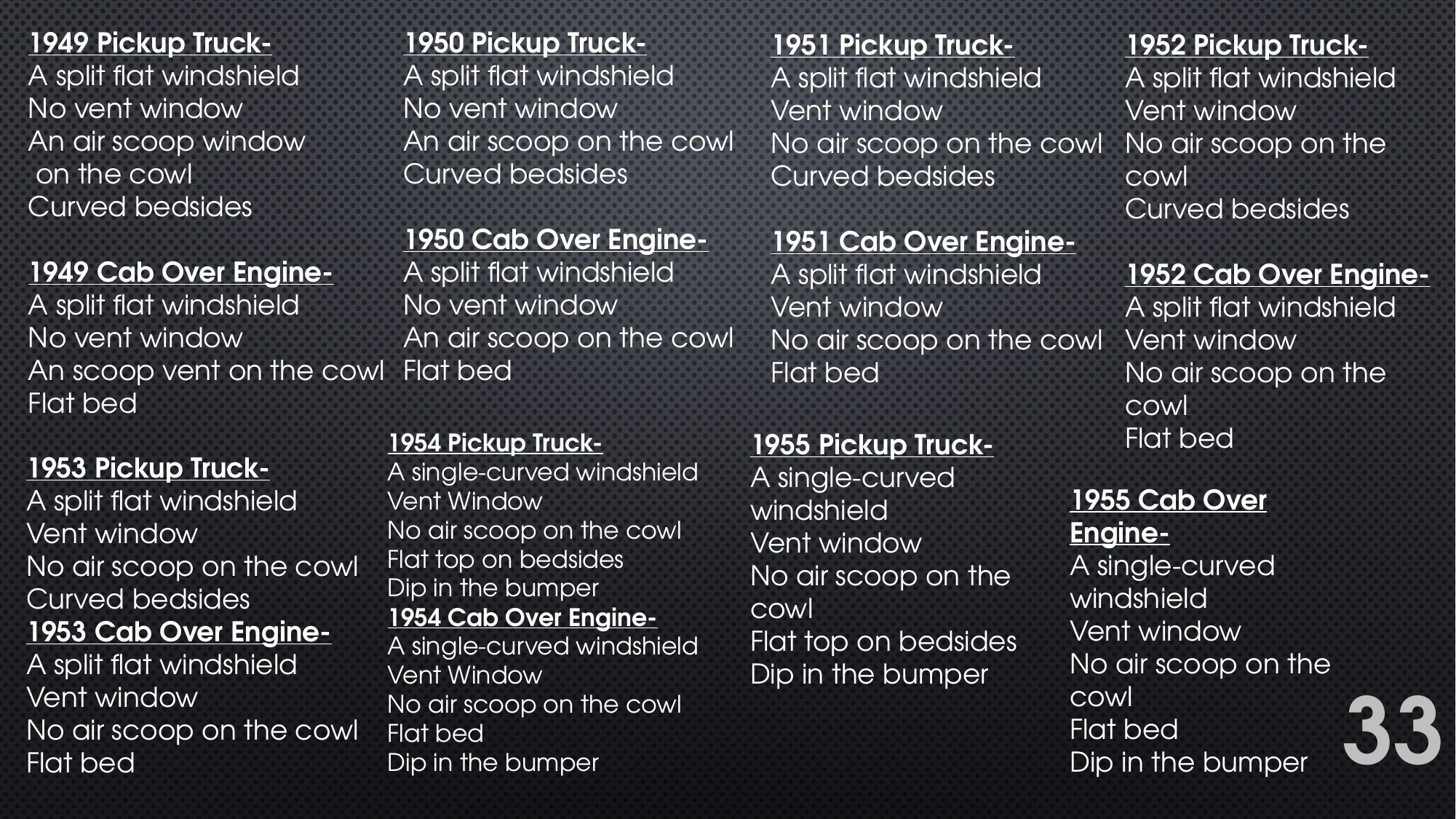

1949 Pickup Truck-
A split flat windshield
No vent window
An air scoop window
 on the cowl
Curved bedsides

1949 Cab Over Engine-
A split flat windshield
No vent window
An scoop vent on the cowl
Flat bed
1950 Pickup Truck-
A split flat windshield
No vent window
An air scoop on the cowl
Curved bedsides

1950 Cab Over Engine-
A split flat windshield
No vent window
An air scoop on the cowl
Flat bed
1951 Pickup Truck-
A split flat windshield
Vent window
No air scoop on the cowl
Curved bedsides

1951 Cab Over Engine-
A split flat windshield
Vent window
No air scoop on the cowl
Flat bed

1952 Pickup Truck-
A split flat windshield
Vent window
No air scoop on the cowl
Curved bedsides

1952 Cab Over Engine-
A split flat windshield
Vent window
No air scoop on the cowl
Flat bed

1954 Pickup Truck-
A single-curved windshield
Vent Window
No air scoop on the cowl
Flat top on bedsides
Dip in the bumper
1954 Cab Over Engine-
A single-curved windshield
Vent Window
No air scoop on the cowl
Flat bed
Dip in the bumper

1955 Pickup Truck-
A single-curved windshield
Vent window
No air scoop on the cowl
Flat top on bedsides
Dip in the bumper

1953 Pickup Truck-
A split flat windshield
Vent window
No air scoop on the cowl
Curved bedsides
1953 Cab Over Engine-
A split flat windshield
Vent window
No air scoop on the cowl
Flat bed
1955 Cab Over Engine-
A single-curved windshield
Vent window
No air scoop on the cowl
Flat bed
Dip in the bumper

33